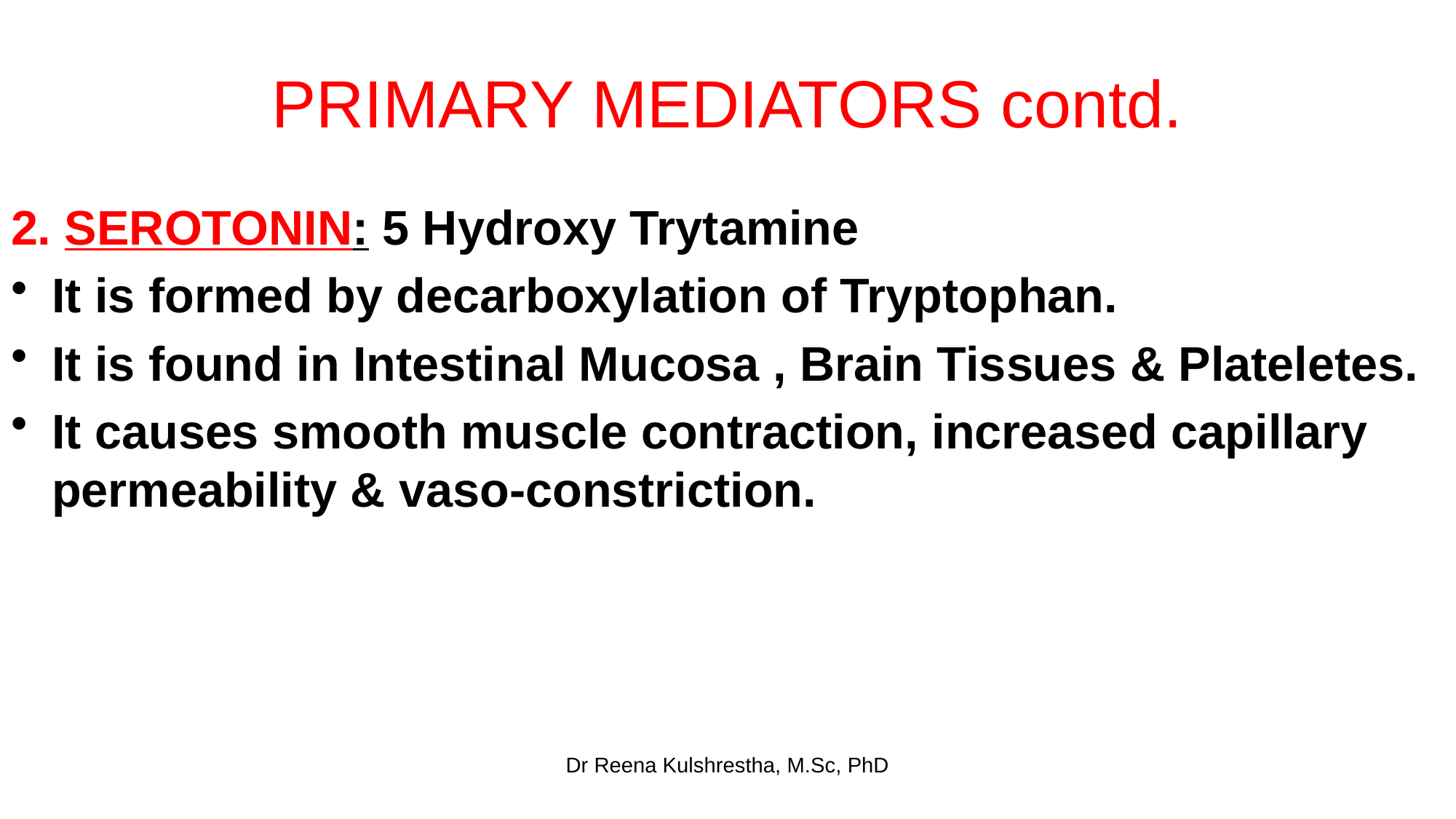

# PRIMARY MEDIATORS contd.
2. SEROTONIN: 5 Hydroxy Trytamine
It is formed by decarboxylation of Tryptophan.
It is found in Intestinal Mucosa , Brain Tissues & Plateletes.
It causes smooth muscle contraction, increased capillary permeability & vaso-constriction.

Dr Reena Kulshrestha, M.Sc, PhD